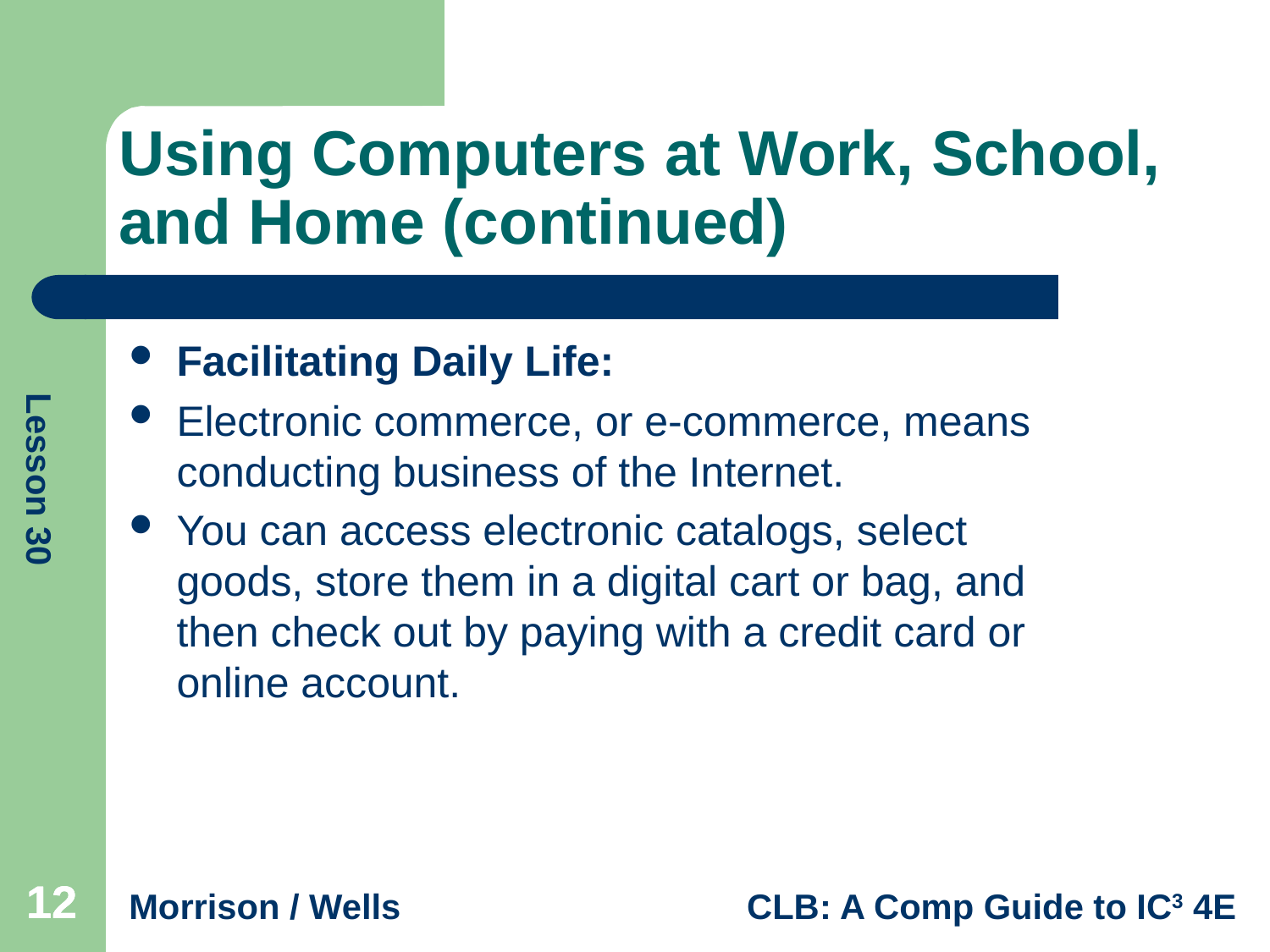

# Using Computers at Work, School, and Home (continued)

Facilitating Daily Life:
Electronic commerce, or e-commerce, means conducting business of the Internet.
You can access electronic catalogs, select goods, store them in a digital cart or bag, and then check out by paying with a credit card or online account.

12
12
12